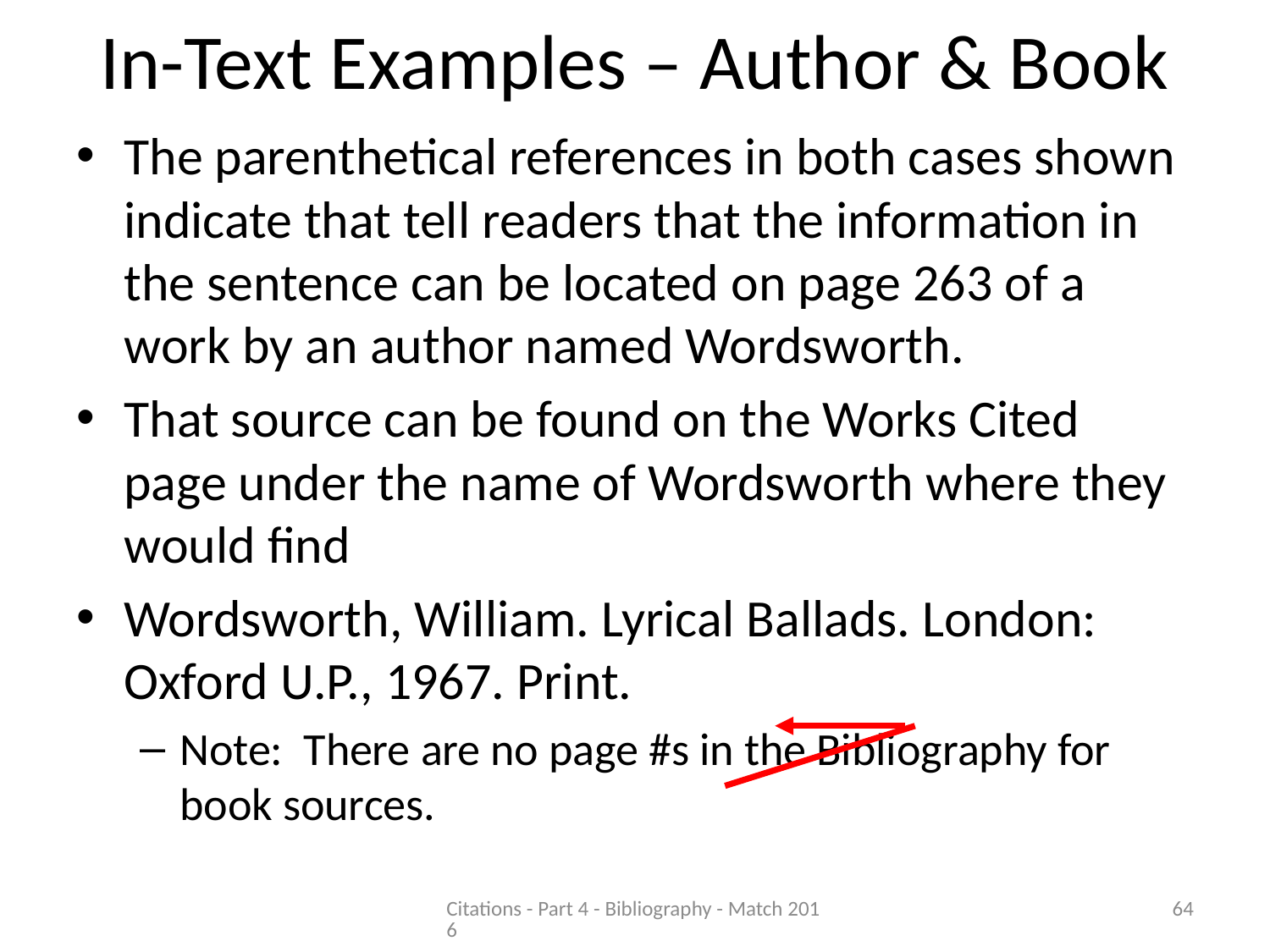

# In-Text Examples – Author & Book
The parenthetical references in both cases shown indicate that tell readers that the information in the sentence can be located on page 263 of a work by an author named Wordsworth.
That source can be found on the Works Cited page under the name of Wordsworth where they would find
Wordsworth, William. Lyrical Ballads. London: 	Oxford U.P., 1967. Print.
Note:  There are no page #s in the Bibliography for book sources.
Citations - Part 4 - Bibliography - Match 2016
64